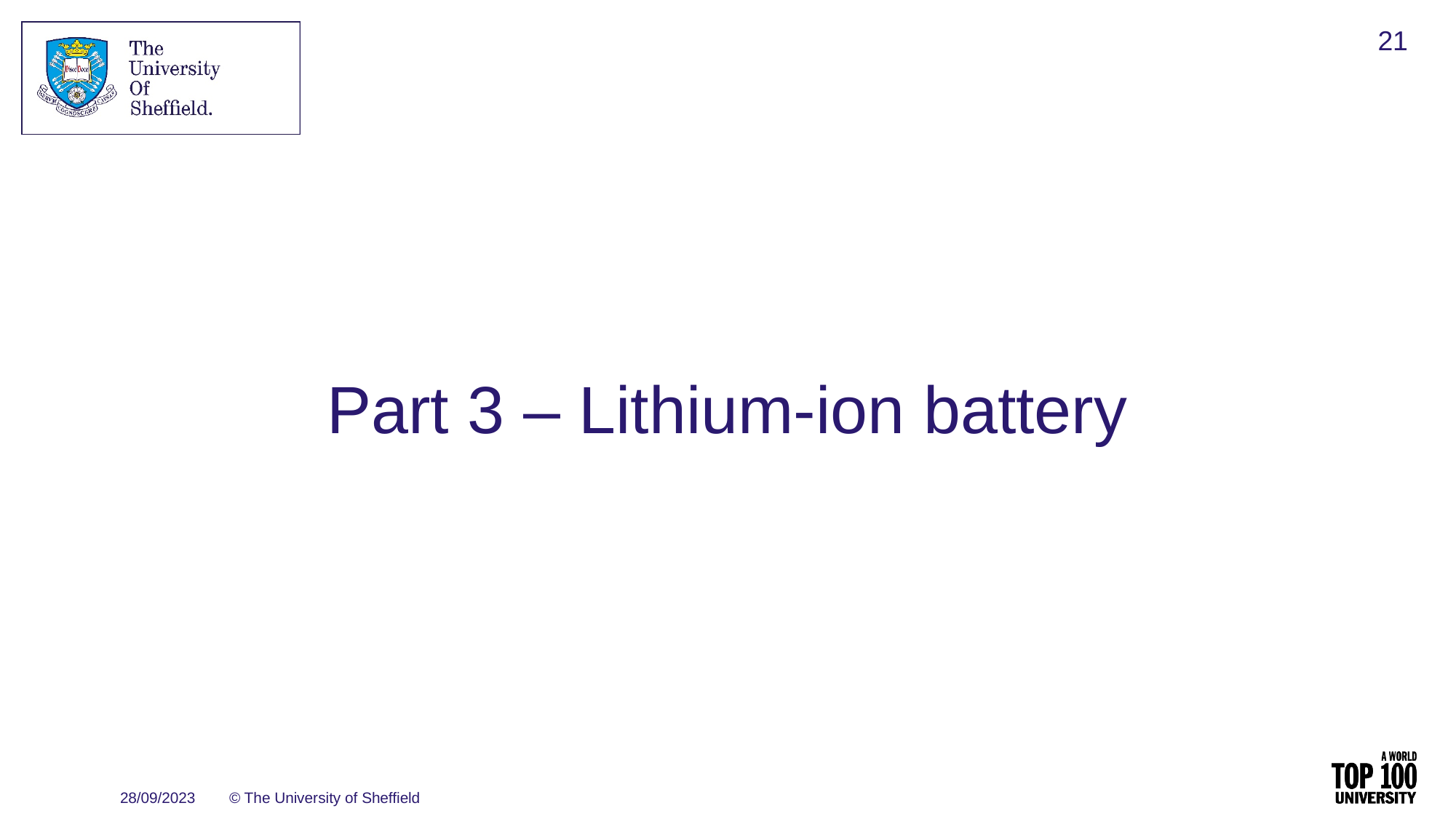

21
# Part 3 – Lithium-ion battery
28/09/2023
© The University of Sheffield